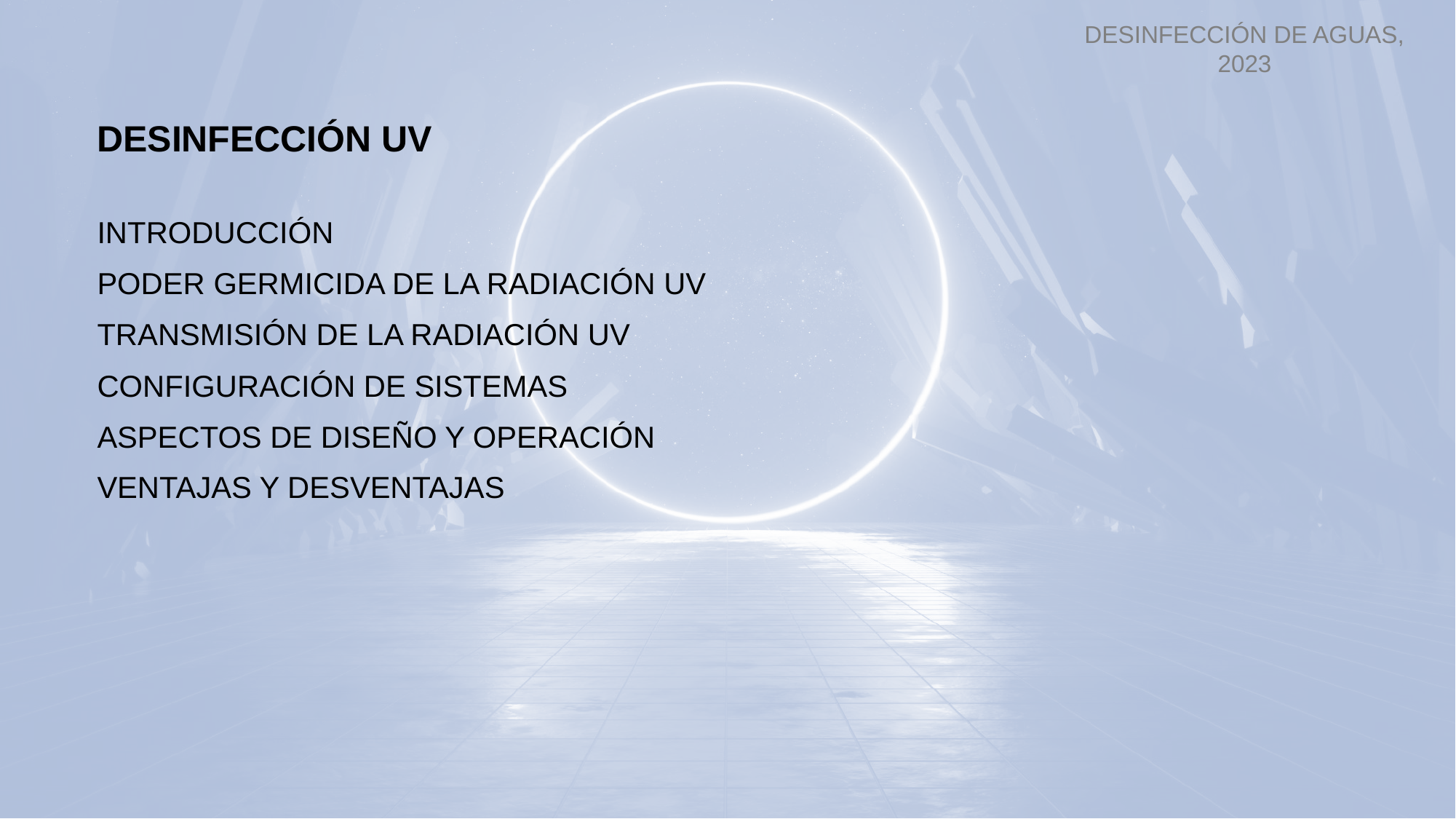

DESINFECCIÓN UV

INTRODUCCIÓN
PODER GERMICIDA DE LA RADIACIÓN UV
TRANSMISIÓN DE LA RADIACIÓN UV
CONFIGURACIÓN DE SISTEMAS
ASPECTOS DE DISEÑO Y OPERACIÓN
VENTAJAS Y DESVENTAJAS